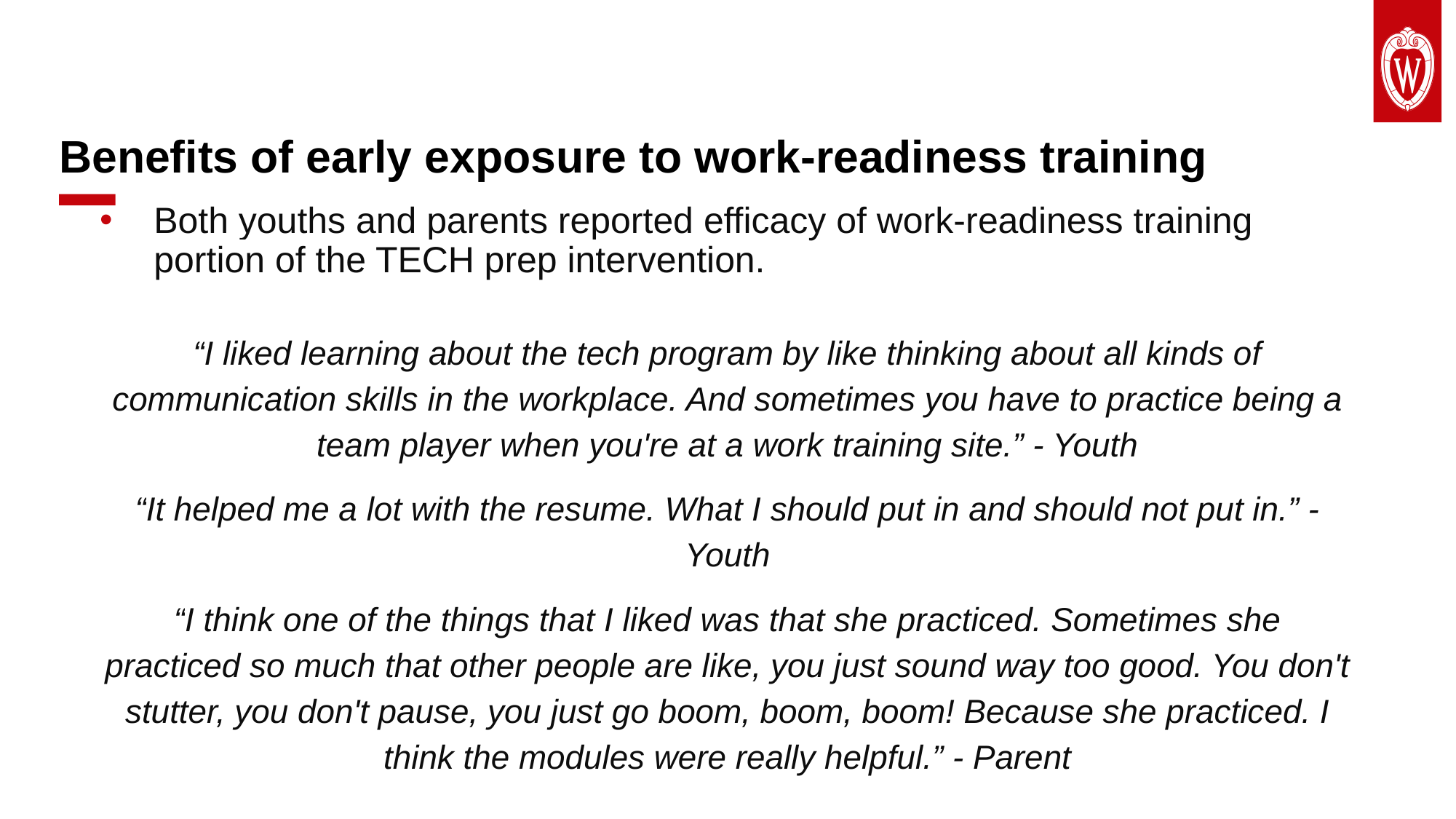

# Benefits of early exposure to work-readiness training
Both youths and parents reported efficacy of work-readiness training portion of the TECH prep intervention.
“I liked learning about the tech program by like thinking about all kinds of communication skills in the workplace. And sometimes you have to practice being a team player when you're at a work training site.” - Youth
“It helped me a lot with the resume. What I should put in and should not put in.” - Youth
“I think one of the things that I liked was that she practiced. Sometimes she practiced so much that other people are like, you just sound way too good. You don't stutter, you don't pause, you just go boom, boom, boom! Because she practiced. I think the modules were really helpful.” - Parent